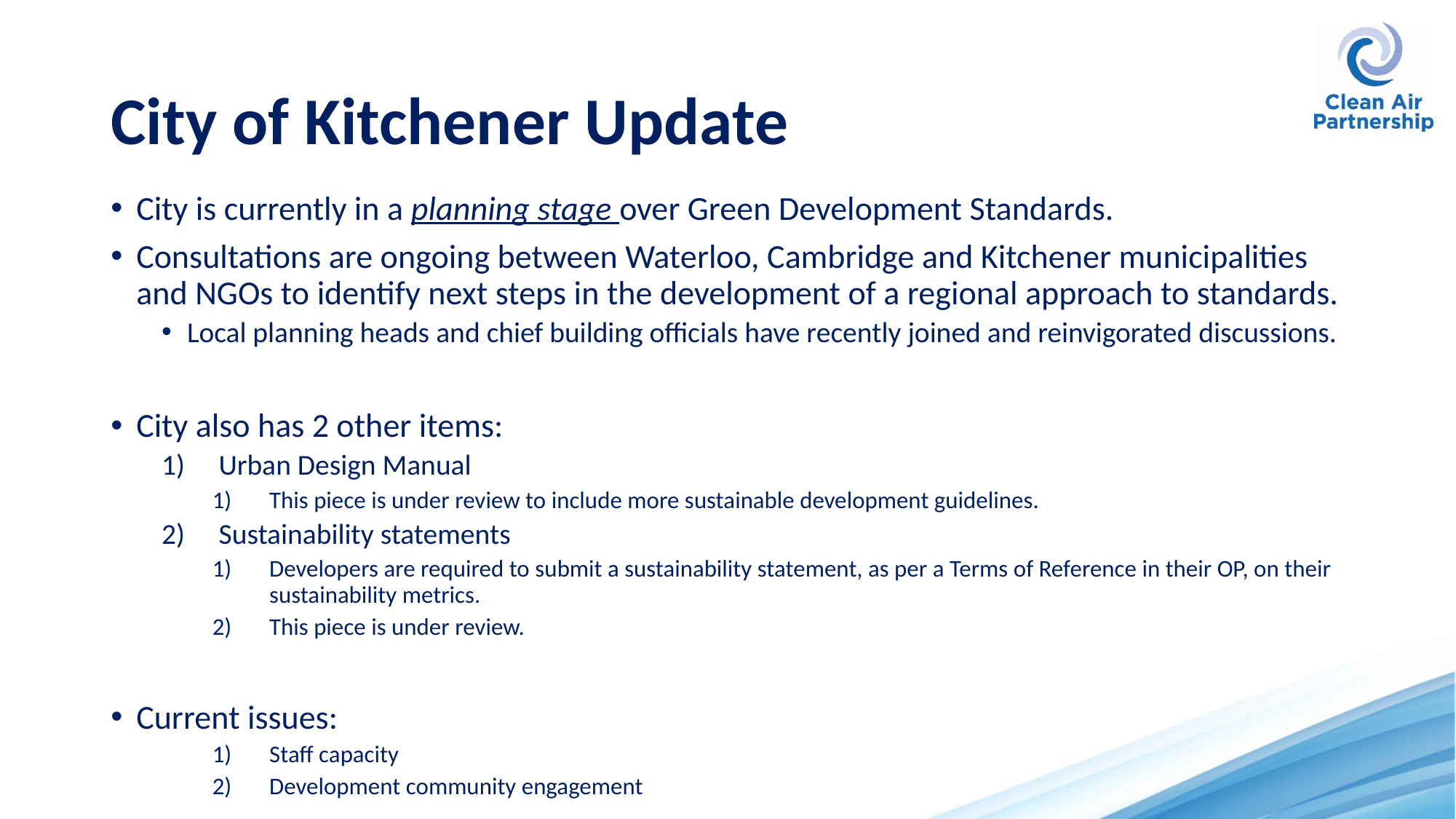

# City of Kitchener Update
City is currently in a planning stage over Green Development Standards.
Consultations are ongoing between Waterloo, Cambridge and Kitchener municipalities and NGOs to identify next steps in the development of a regional approach to standards.
Local planning heads and chief building officials have recently joined and reinvigorated discussions.

City also has 2 other items:
Urban Design Manual
This piece is under review to include more sustainable development guidelines.
Sustainability statements
Developers are required to submit a sustainability statement, as per a Terms of Reference in their OP, on their sustainability metrics.
This piece is under review.

Current issues:
Staff capacity
Development community engagement